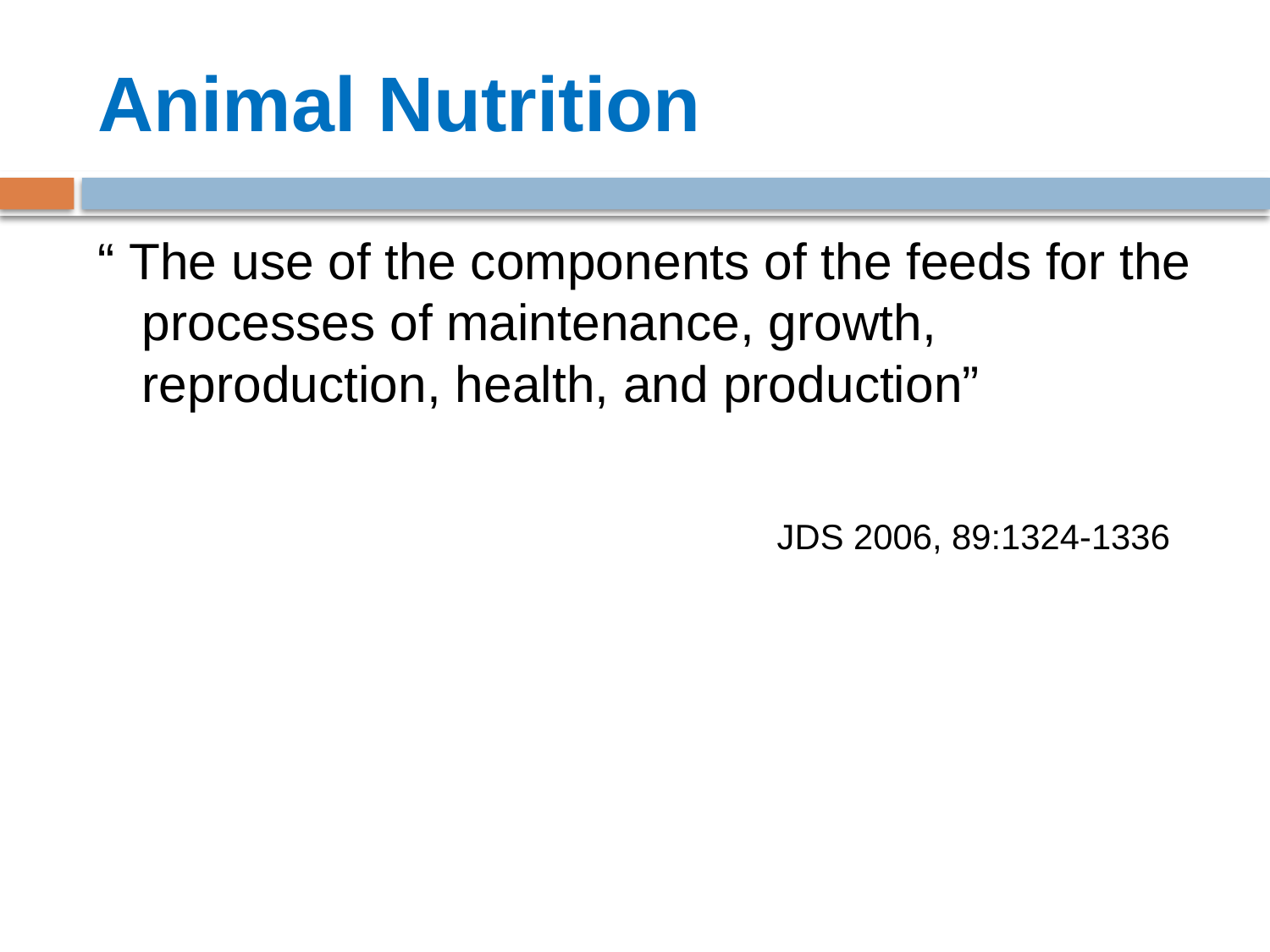

# Animal Nutrition
“ The use of the components of the feeds for the processes of maintenance, growth, reproduction, health, and production”

						JDS 2006, 89:1324-1336